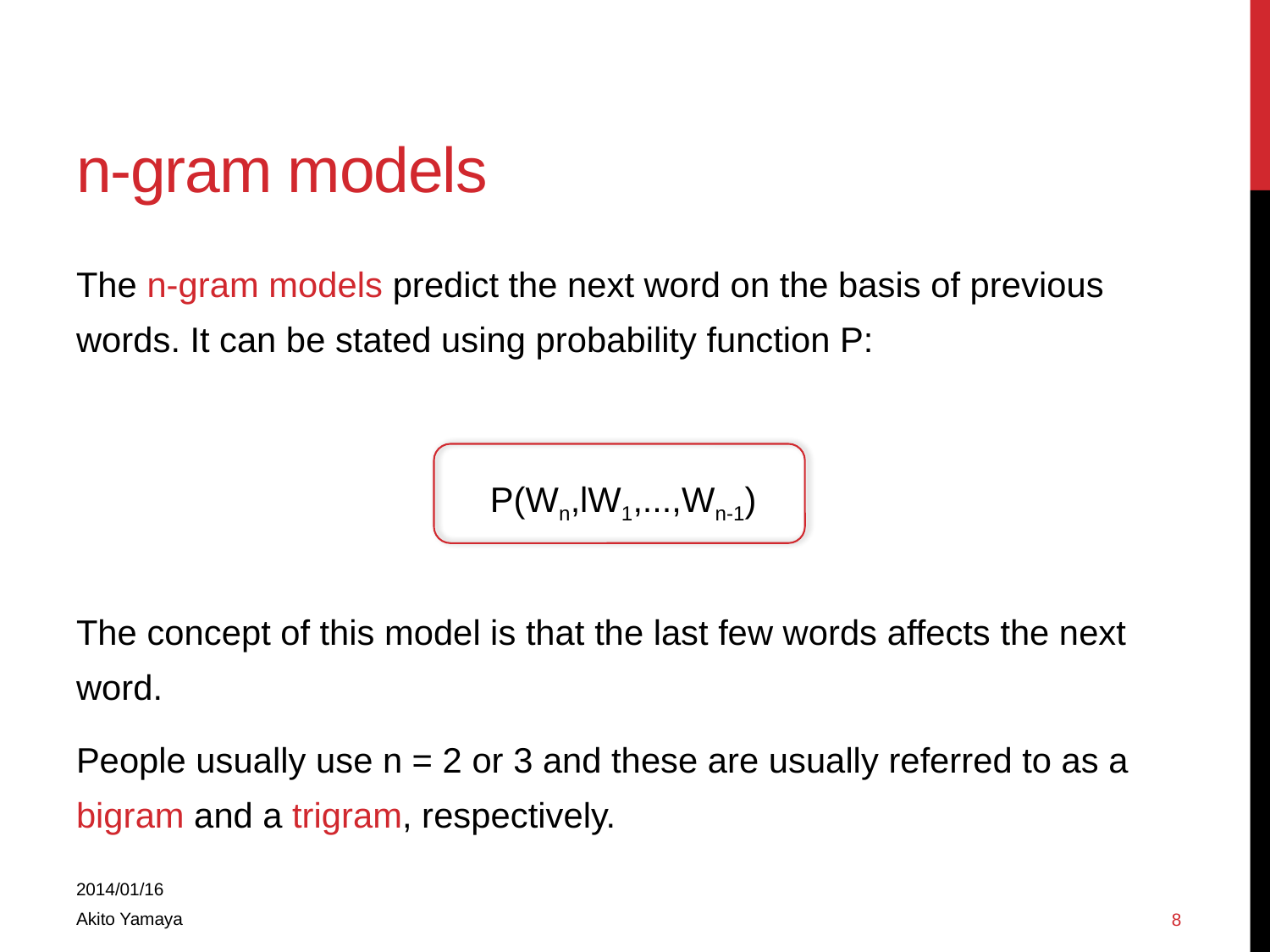

# n-gram models
The n-gram models predict the next word on the basis of previous words. It can be stated using probability function P:

P(Wn,lW1,...,Wn-1)

The concept of this model is that the last few words affects the next word.
People usually use n = 2 or 3 and these are usually referred to as a bigram and a trigram, respectively.

2014/01/16
8
Akito Yamaya